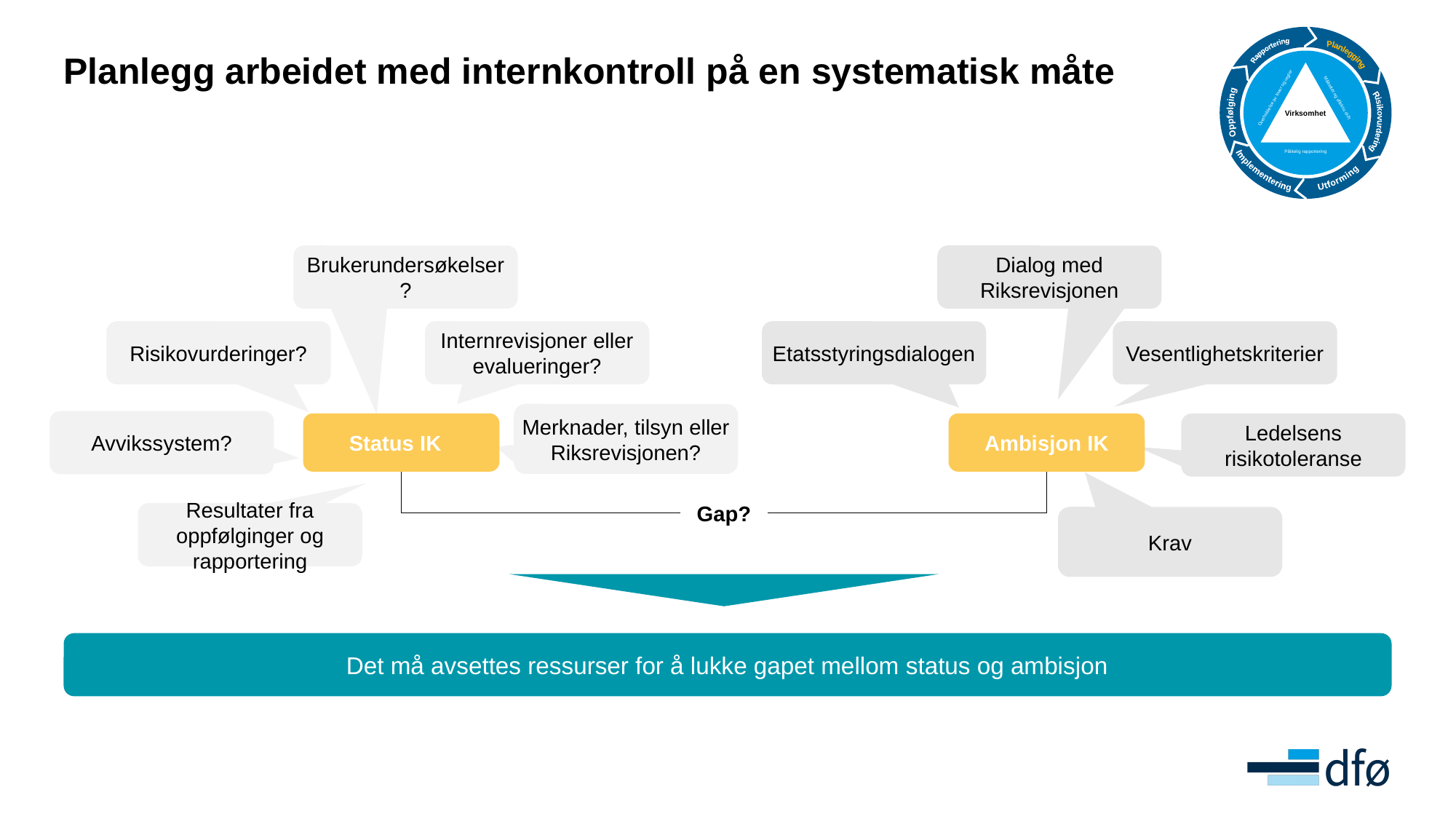

Rapportering

Planlegging
Virksomhet

Målrettet og effektiv drift
Overholdelse av lover og regler
Oppfølging
Risikovurdering

Pålitelig rapportering
Implementering
Utforming

# Planlegg arbeidet med internkontroll på en systematisk måte
Brukerundersøkelser?
Dialog med Riksrevisjonen
Risikovurderinger?
Internrevisjoner eller evalueringer?
Etatsstyringsdialogen
Vesentlighetskriterier
Merknader, tilsyn eller Riksrevisjonen?
Avvikssystem?
Status IK
Ambisjon IK
Ledelsens risikotoleranse
Gap?
Resultater fra oppfølginger og rapportering
Krav

Det må avsettes ressurser for å lukke gapet mellom status og ambisjon